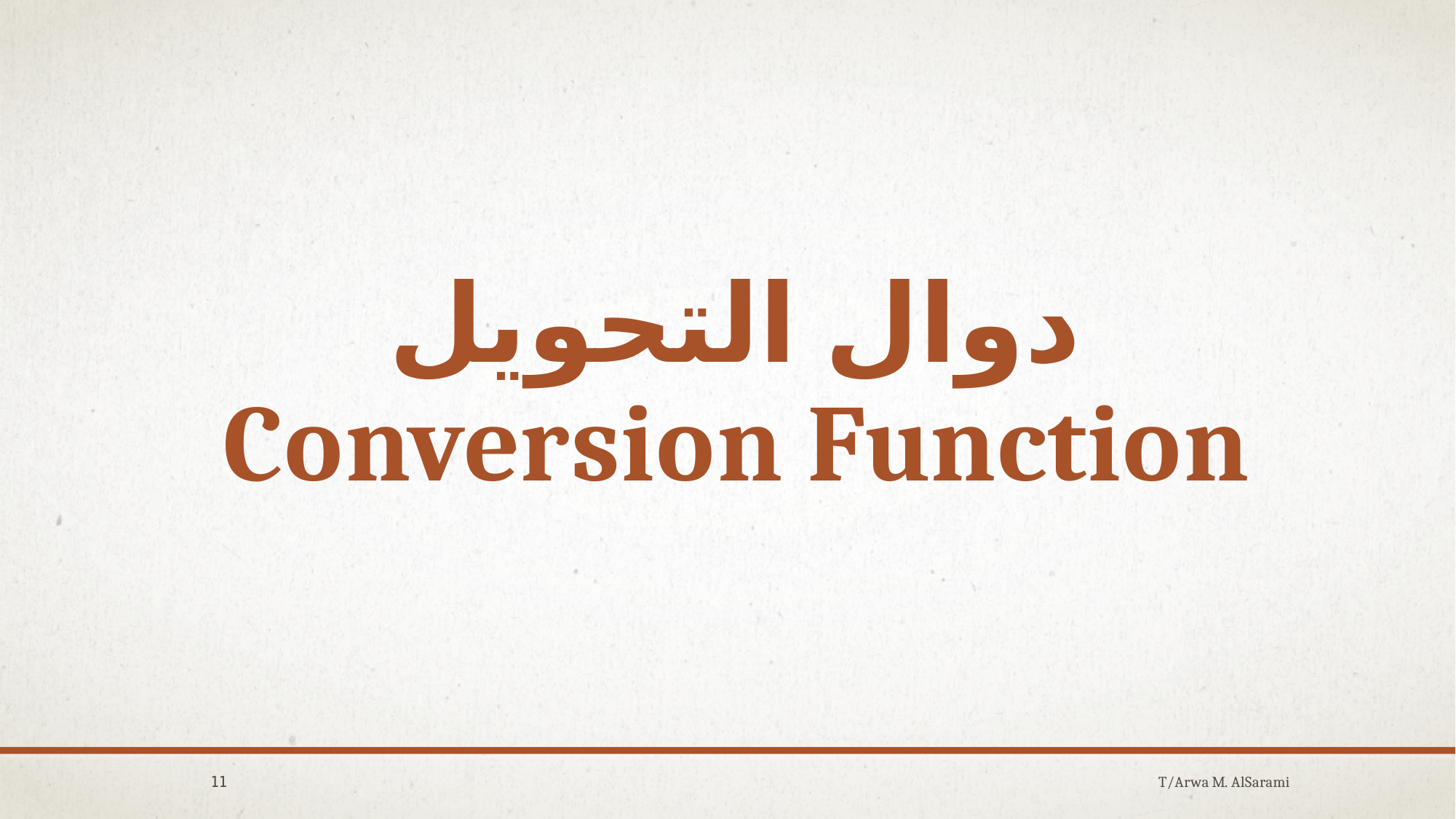

# دوال التحويل Conversion Function
11
T/Arwa M. AlSarami